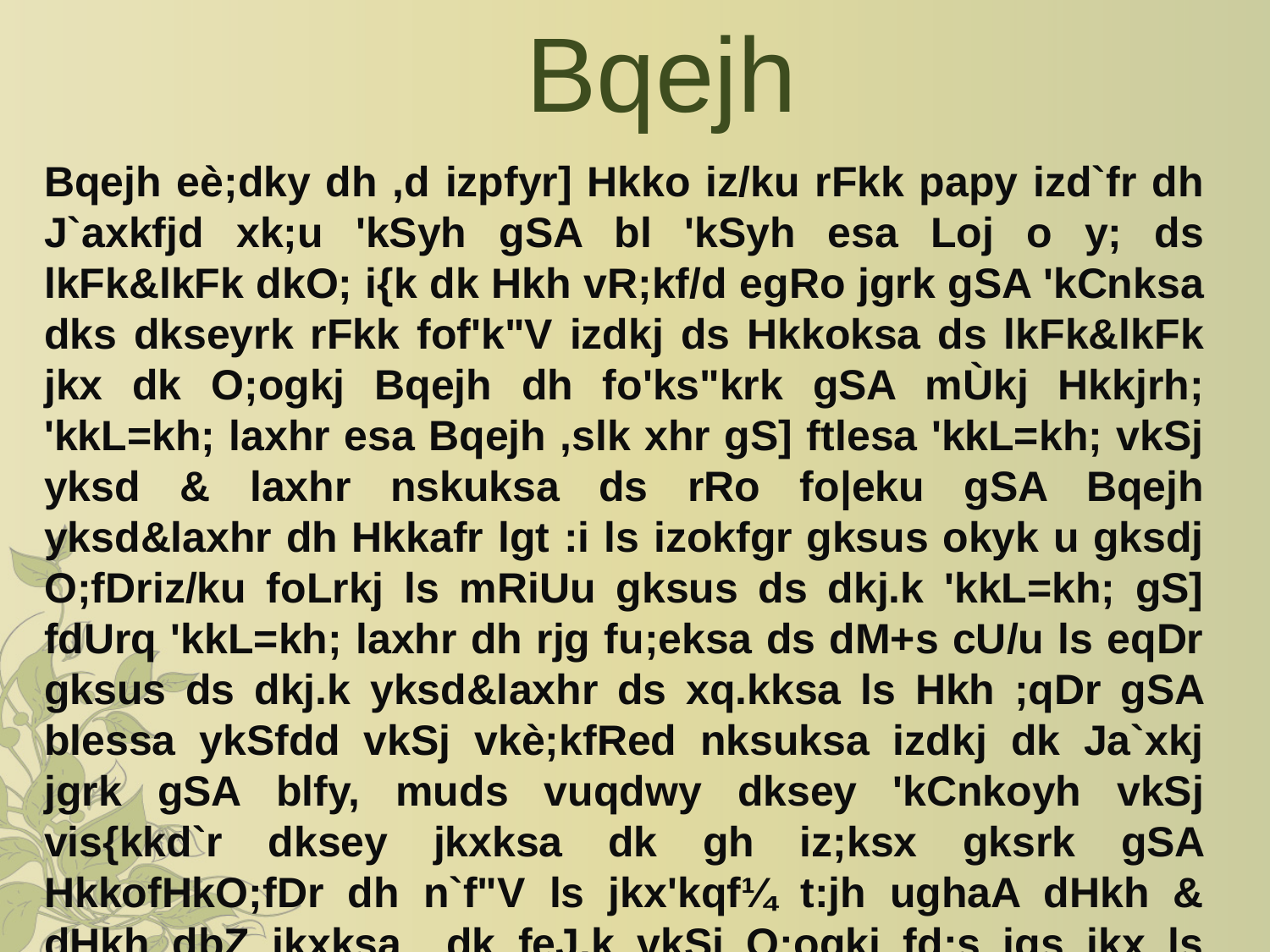

Bqejh
Bqejh eè;dky dh ,d izpfyr] Hkko iz/ku rFkk papy izd`fr dh J`axkfjd xk;u 'kSyh gSA bl 'kSyh esa Loj o y; ds lkFk&lkFk dkO; i{k dk Hkh vR;kf/d egRo jgrk gSA 'kCnksa dks dkseyrk rFkk fof'k"V izdkj ds Hkkoksa ds lkFk&lkFk jkx dk O;ogkj Bqejh dh fo'ks"krk gSA mÙkj Hkkjrh; 'kkL=kh; laxhr esa Bqejh ,slk xhr gS] ftlesa 'kkL=kh; vkSj yksd & laxhr nskuksa ds rRo fo|eku gSA Bqejh yksd&laxhr dh Hkkafr lgt :i ls izokfgr gksus okyk u gksdj O;fDriz/ku foLrkj ls mRiUu gksus ds dkj.k 'kkL=kh; gS] fdUrq 'kkL=kh; laxhr dh rjg fu;eksa ds dM+s cU/u ls eqDr gksus ds dkj.k yksd&laxhr ds xq.kksa ls Hkh ;qDr gSA blessa ykSfdd vkSj vkè;kfRed nksuksa izdkj dk Ja`xkj jgrk gSA blfy, muds vuqdwy dksey 'kCnkoyh vkSj vis{kkd`r dksey jkxksa dk gh iz;ksx gksrk gSA HkkofHkO;fDr dh n`f"V ls jkx'kqf¼ t:jh ughaA dHkh & dHkh dbZ jkxksa  dk feJ.k vkSj O;ogkj fd;s jgs jkx ls fHkUu Loj lapkjksa dk iz;ksx Hkh fd;k tkrk gSA vk/kj "kM~t ls fHkUu fdlh Loj fdlh Loj dks vk/kj Loj cuk dj fofHkUu jkxksa dk izHkko ykuk bl 'kSyh dks fo'ks"krk gSA